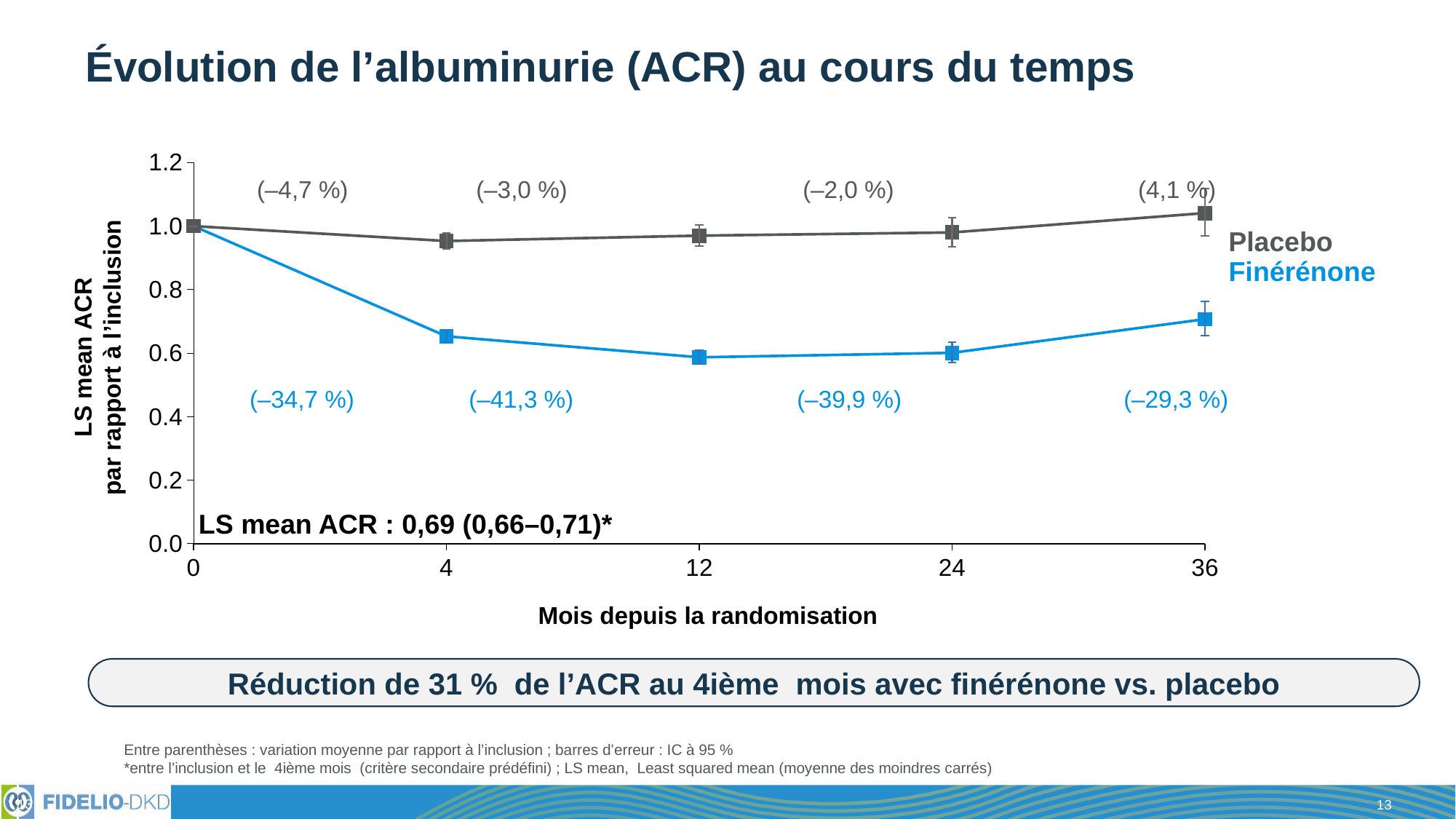

# Évolution de l’albuminurie (ACR) au cours du temps

### Chart

| Category | Finérénone | Placebo |
|---|---|---|
| 0 | 1.0 | 1.0 |
| 4 | 0.653 | 0.953 |
| 12 | 0.587 | 0.97 |
| 24 | 0.601 | 0.98 |
| 36 | 0.707 | 1.041 |
(–4,7 %)
(–3,0 %)
(–2,0 %)
(4,1 %)
Placebo
Finérénone
LS mean ACR
par rapport à l’inclusion
(–34,7 %)
(–41,3 %)
(–39,9 %)
(–29,3 %)
LS mean ACR : 0,69 (0,66–0,71)*
Mois depuis la randomisation
Réduction de 31 %  de l’ACR au 4ième  mois avec finérénone vs. placebo
Entre parenthèses : variation moyenne par rapport à l’inclusion ; barres d’erreur : IC à 95 %
*entre l’inclusion et le  4ième mois  (critère secondaire prédéfini) ; LS mean,  Least squared mean (moyenne des moindres carrés)
13